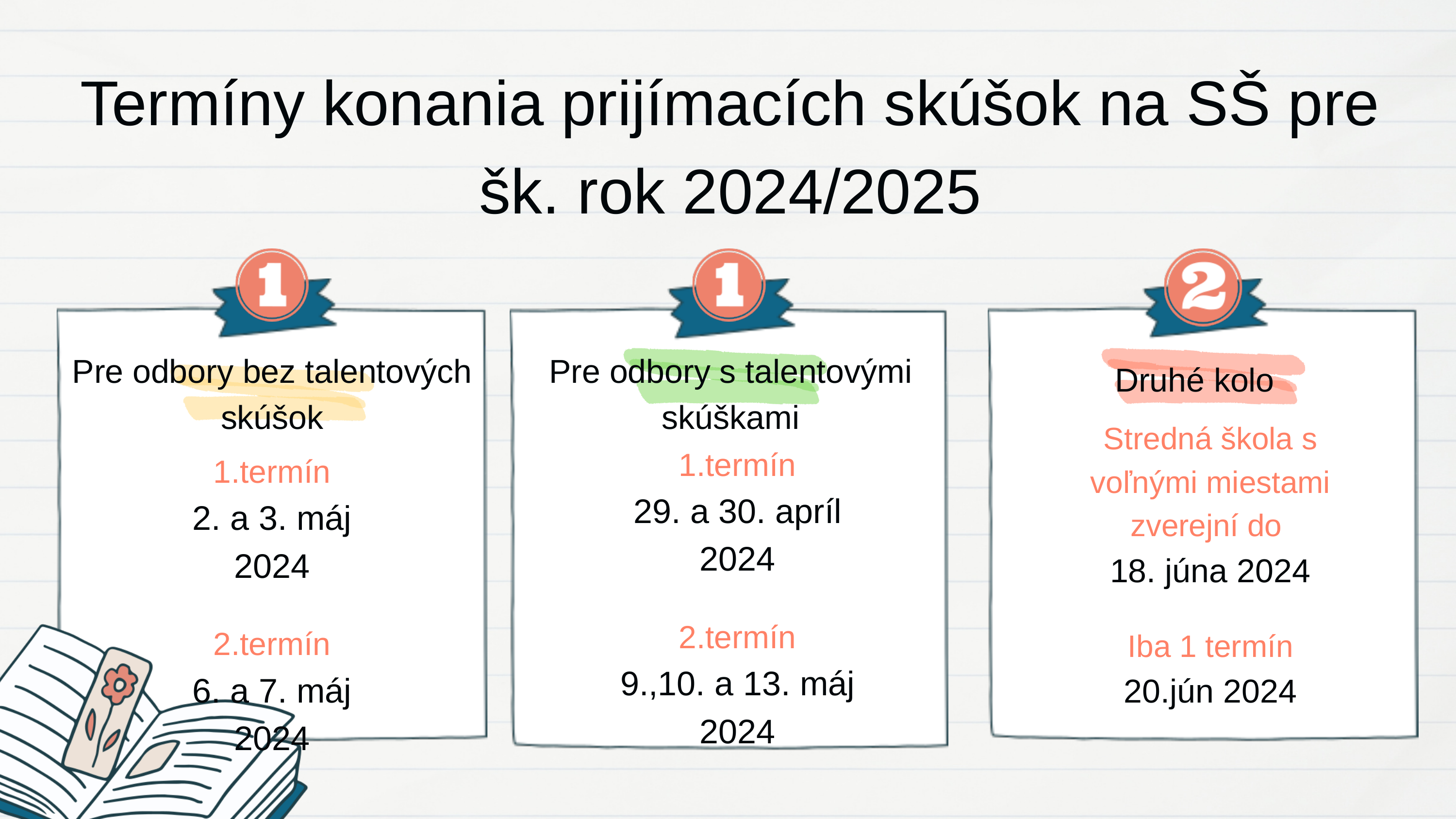

Termíny konania prijímacích skúšok na SŠ pre šk. rok 2024/2025

Pre odbory bez talentových skúšok
Pre odbory s talentovými skúškami

Druhé kolo

Stredná škola s voľnými miestami zverejní do
18. júna 2024

Iba 1 termín
20.jún 2024

1.termín
29. a 30. apríl 2024

2.termín
9.,10. a 13. máj 2024

1.termín
2. a 3. máj 2024

2.termín
6. a 7. máj 2024